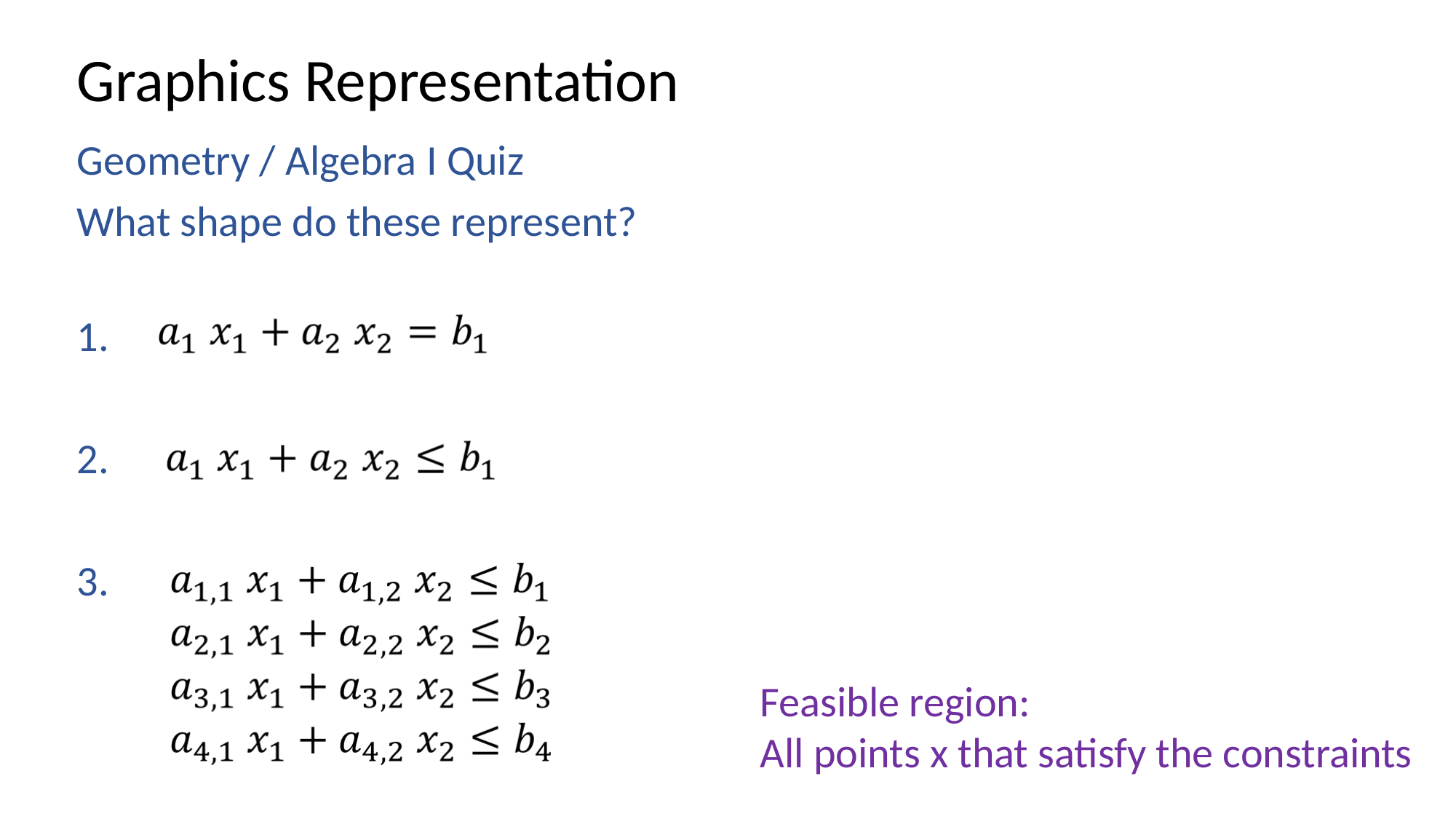

# Graphics Representation
Geometry / Algebra I Quiz
What shape do these represent?

Feasible region:
All points x that satisfy the constraints